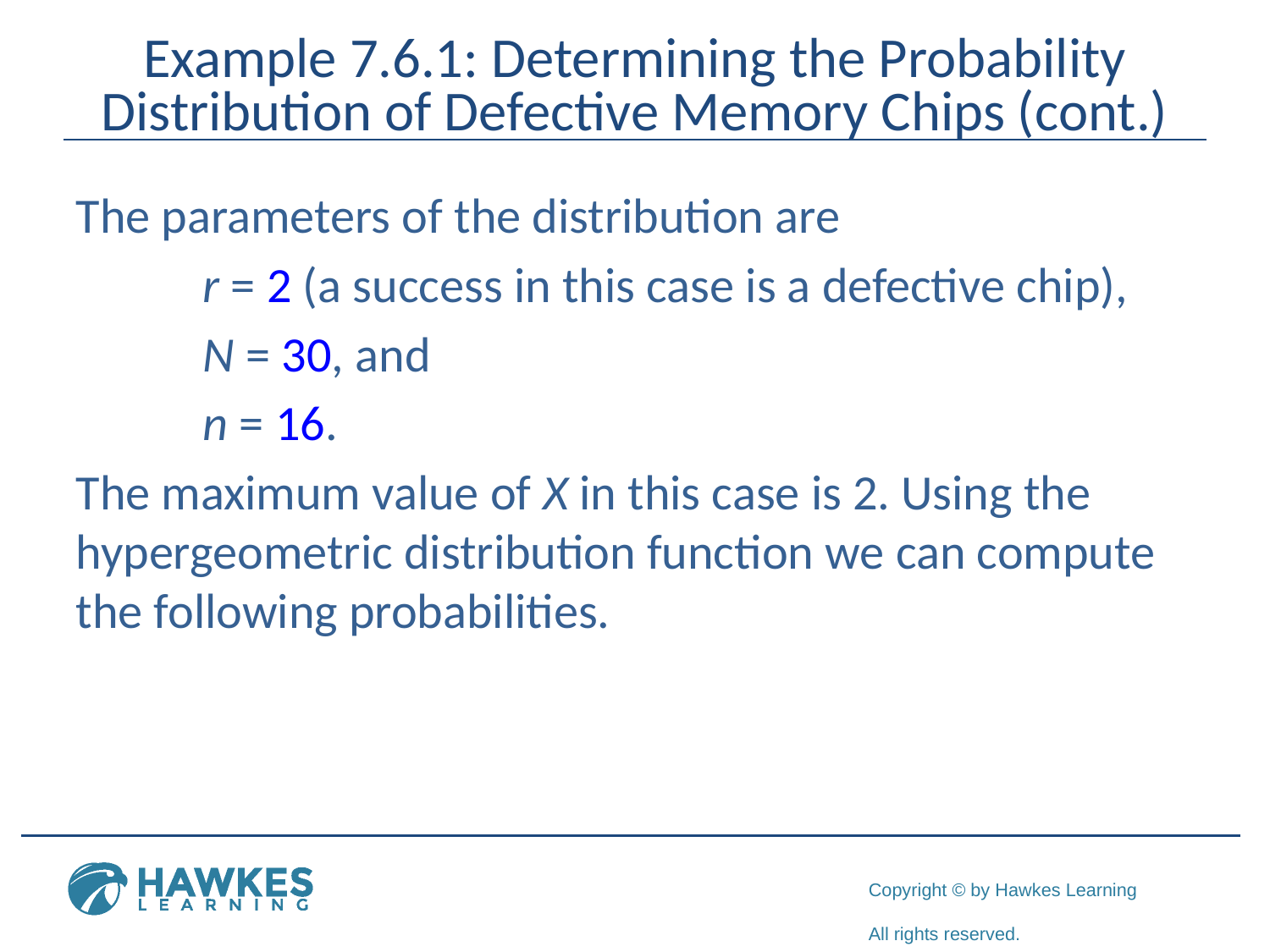

# Example 7.6.1: Determining the Probability Distribution of Defective Memory Chips (cont.)
The parameters of the distribution are
	r = 2 (a success in this case is a defective chip),
	N = 30, and
	n = 16.
The maximum value of X in this case is 2. Using the hypergeometric distribution function we can compute the following probabilities.